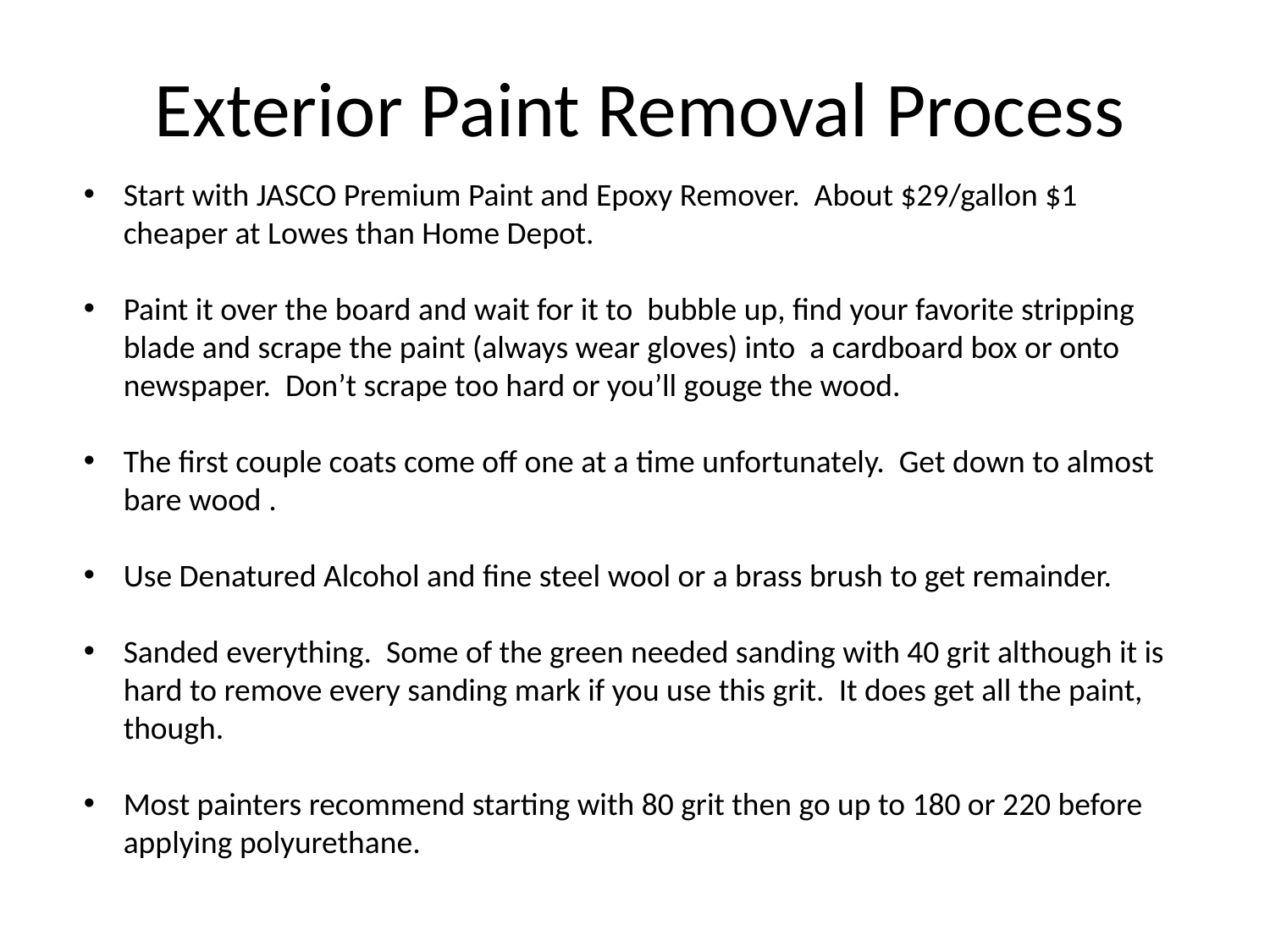

Exterior Paint Removal Process
Start with JASCO Premium Paint and Epoxy Remover.  About $29/gallon $1 cheaper at Lowes than Home Depot.

Paint it over the board and wait for it to  bubble up, find your favorite stripping blade and scrape the paint (always wear gloves) into  a cardboard box or onto newspaper.  Don’t scrape too hard or you’ll gouge the wood.

The first couple coats come off one at a time unfortunately.  Get down to almost bare wood .

Use Denatured Alcohol and fine steel wool or a brass brush to get remainder.

Sanded everything.  Some of the green needed sanding with 40 grit although it is hard to remove every sanding mark if you use this grit.  It does get all the paint, though.

Most painters recommend starting with 80 grit then go up to 180 or 220 before applying polyurethane.